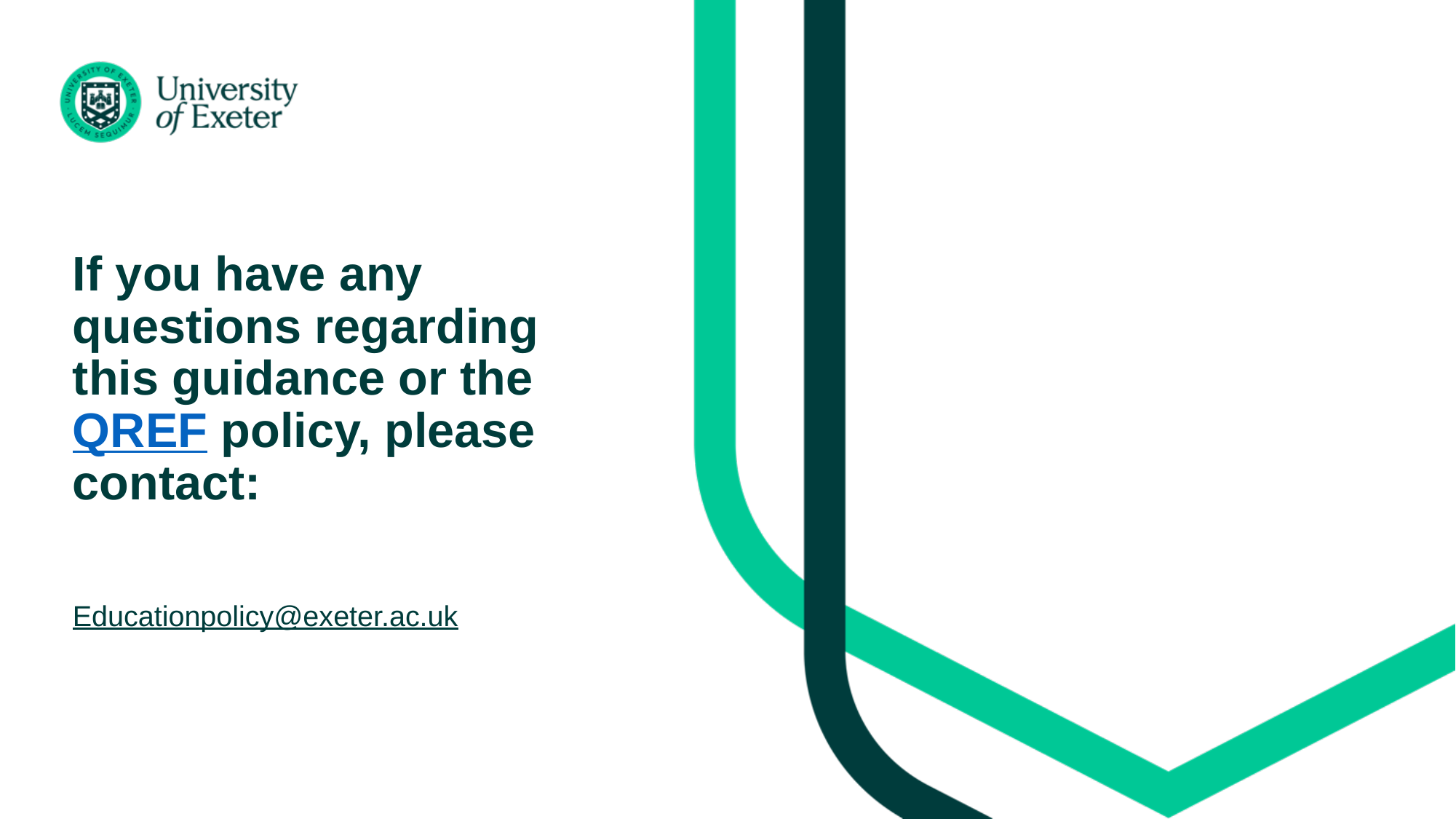

# If you have any questions regarding this guidance or the QREF policy, please contact:
Educationpolicy@exeter.ac.uk